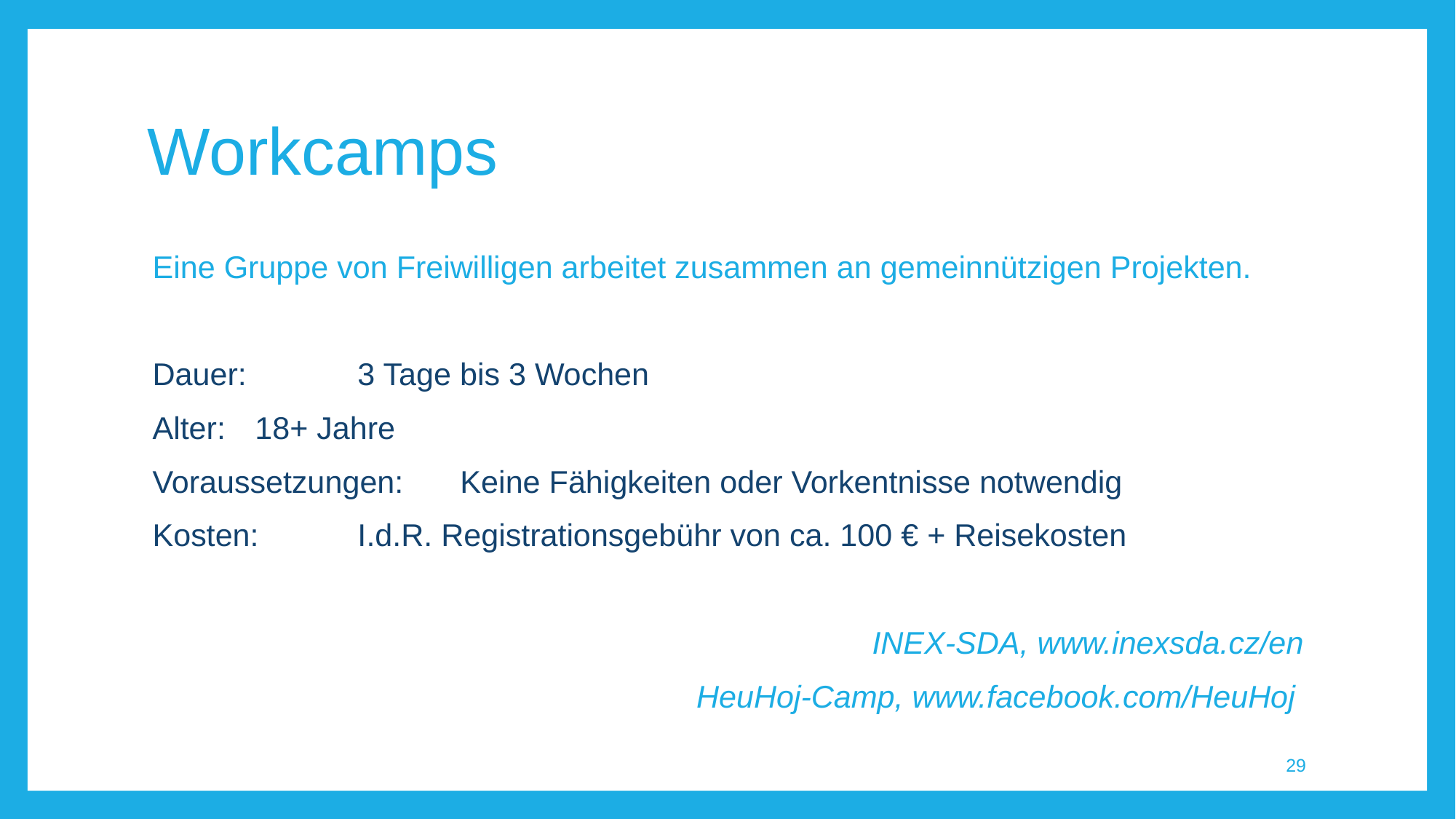

# Workcamps
Eine Gruppe von Freiwilligen arbeitet zusammen an gemeinnützigen Projekten.

Dauer: 			3 Tage bis 3 Wochen
Alter: 			18+ Jahre
Voraussetzungen: 	Keine Fähigkeiten oder Vorkentnisse notwendig
Kosten:		I.d.R. Registrationsgebühr von ca. 100 € + Reisekosten

INEX-SDA, www.inexsda.cz/en
HeuHoj-Camp, www.facebook.com/HeuHoj
29